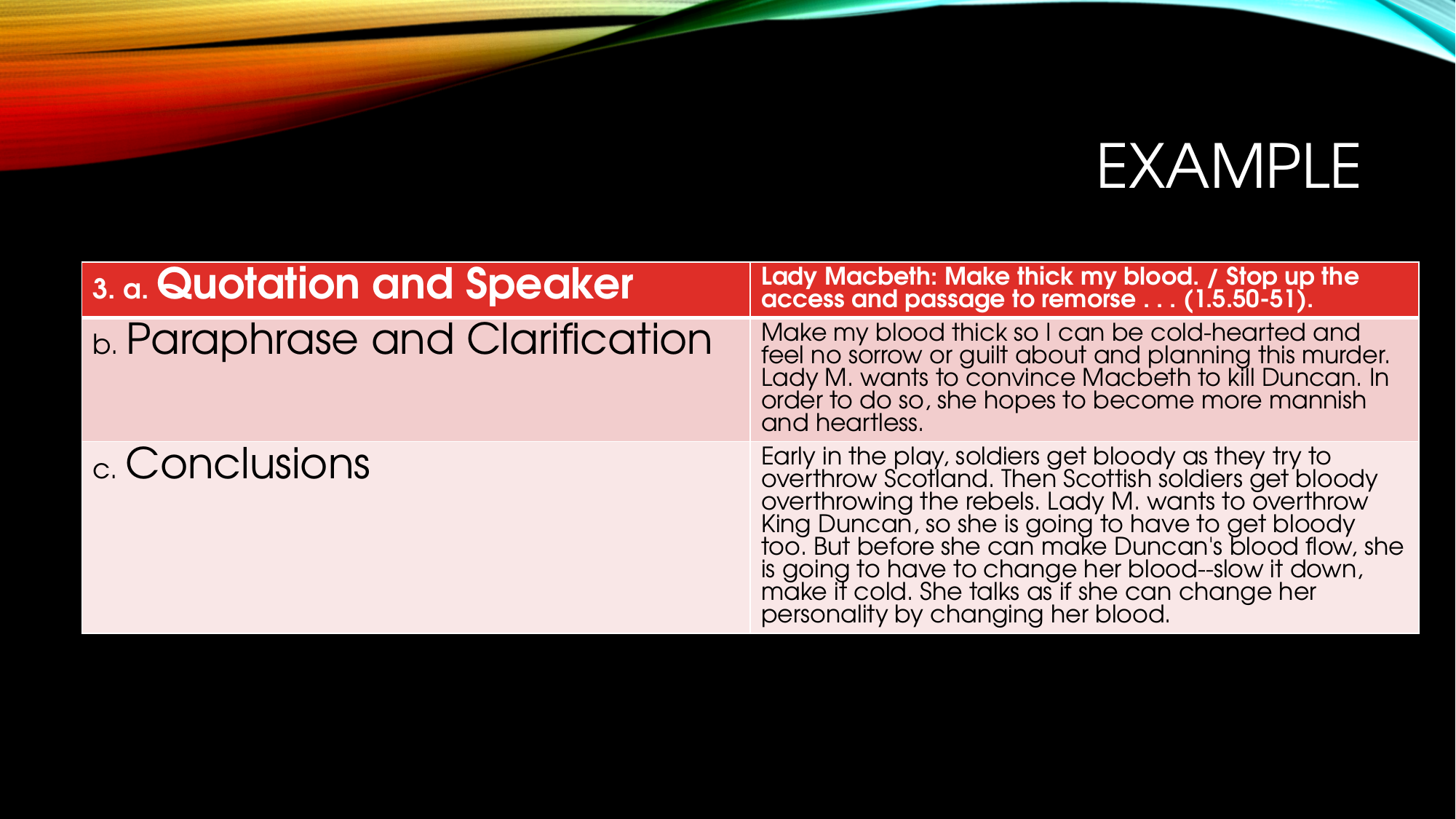

# Example
| 3. a. Quotation and Speaker | Lady Macbeth: Make thick my blood. / Stop up the access and passage to remorse . . . (1.5.50-51). |
| --- | --- |
| b. Paraphrase and Clarification | Make my blood thick so I can be cold-hearted and feel no sorrow or guilt about and planning this murder. Lady M. wants to convince Macbeth to kill Duncan. In order to do so, she hopes to become more mannish and heartless. |
| c. Conclusions | Early in the play, soldiers get bloody as they try to overthrow Scotland. Then Scottish soldiers get bloody overthrowing the rebels. Lady M. wants to overthrow King Duncan, so she is going to have to get bloody too. But before she can make Duncan's blood flow, she is going to have to change her blood--slow it down, make it cold. She talks as if she can change her personality by changing her blood. |